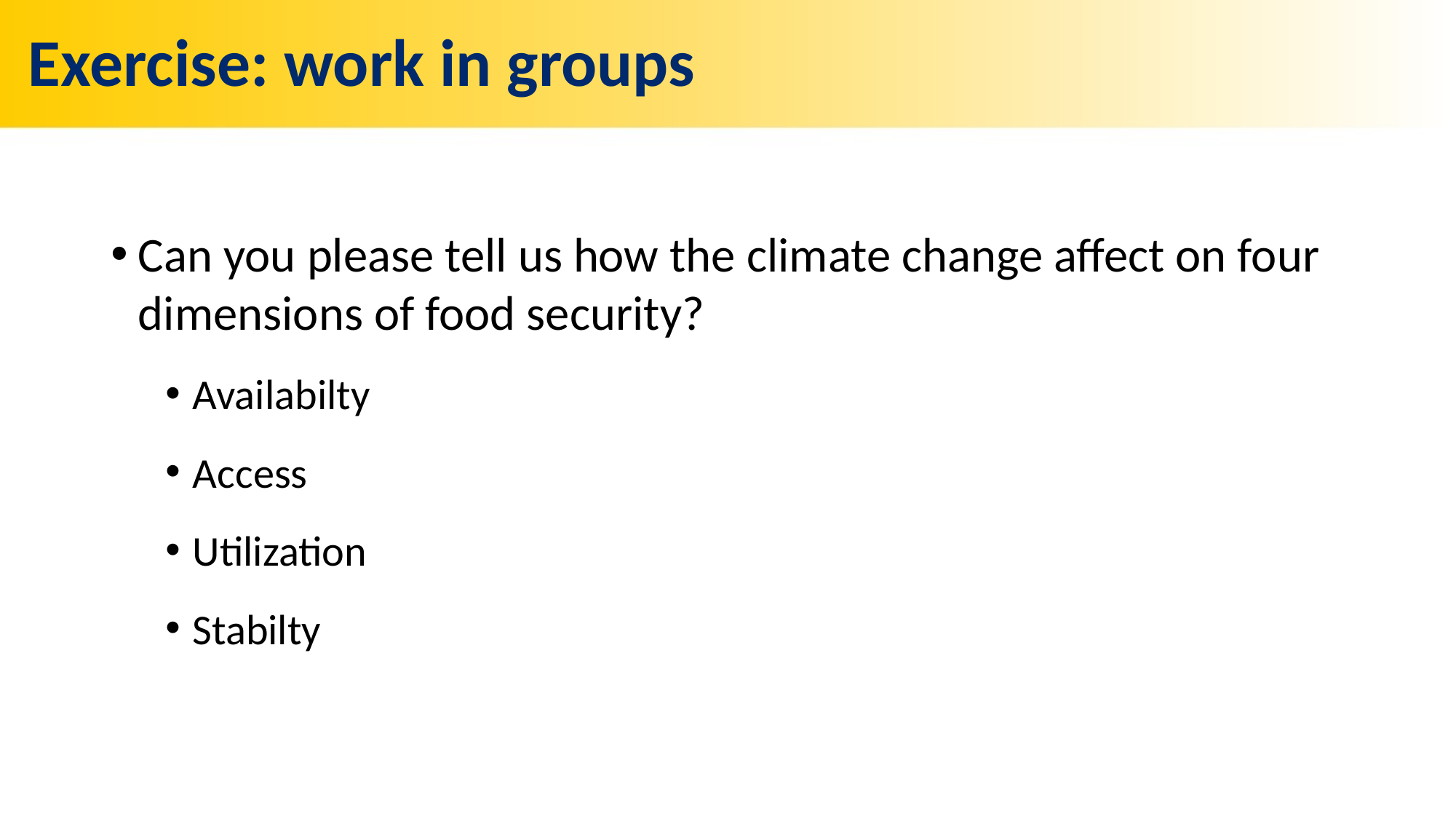

# Exercise: work in groups
Can you please tell us how the climate change affect on four dimensions of food security?
Availabilty
Access
Utilization
Stabilty